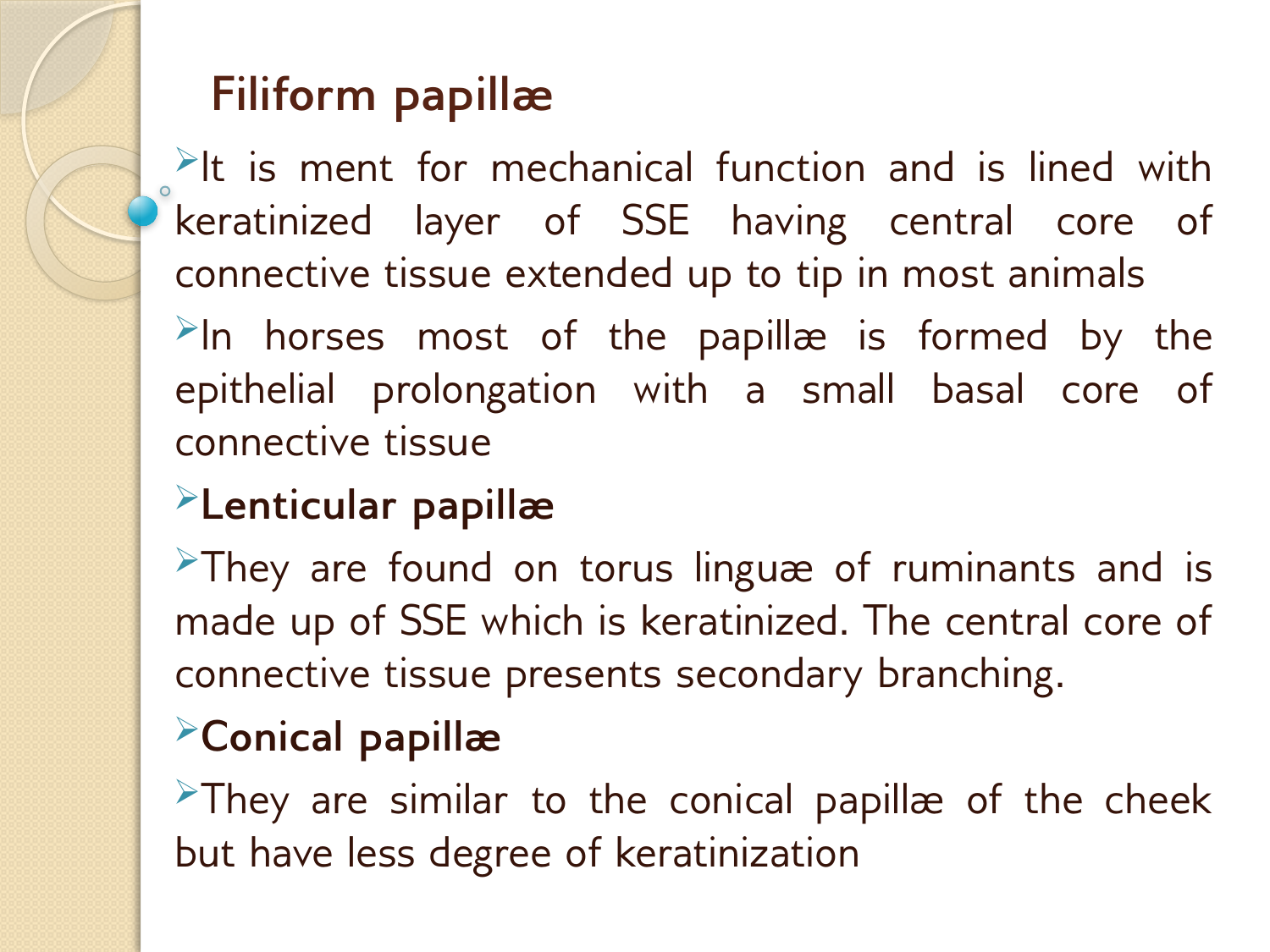

# Filiform papillae
It is ment for mechanical function and is lined with keratinized layer of SSE having central core of connective tissue extended up to tip in most animals
In horses most of the papillae is formed by the epithelial prolongation with a small basal core of connective tissue
Lenticular papillae
They are found on torus linguae of ruminants and is made up of SSE which is keratinized. The central core of connective tissue presents secondary branching.
Conical papillae
They are similar to the conical papillae of the cheek but have less degree of keratinization